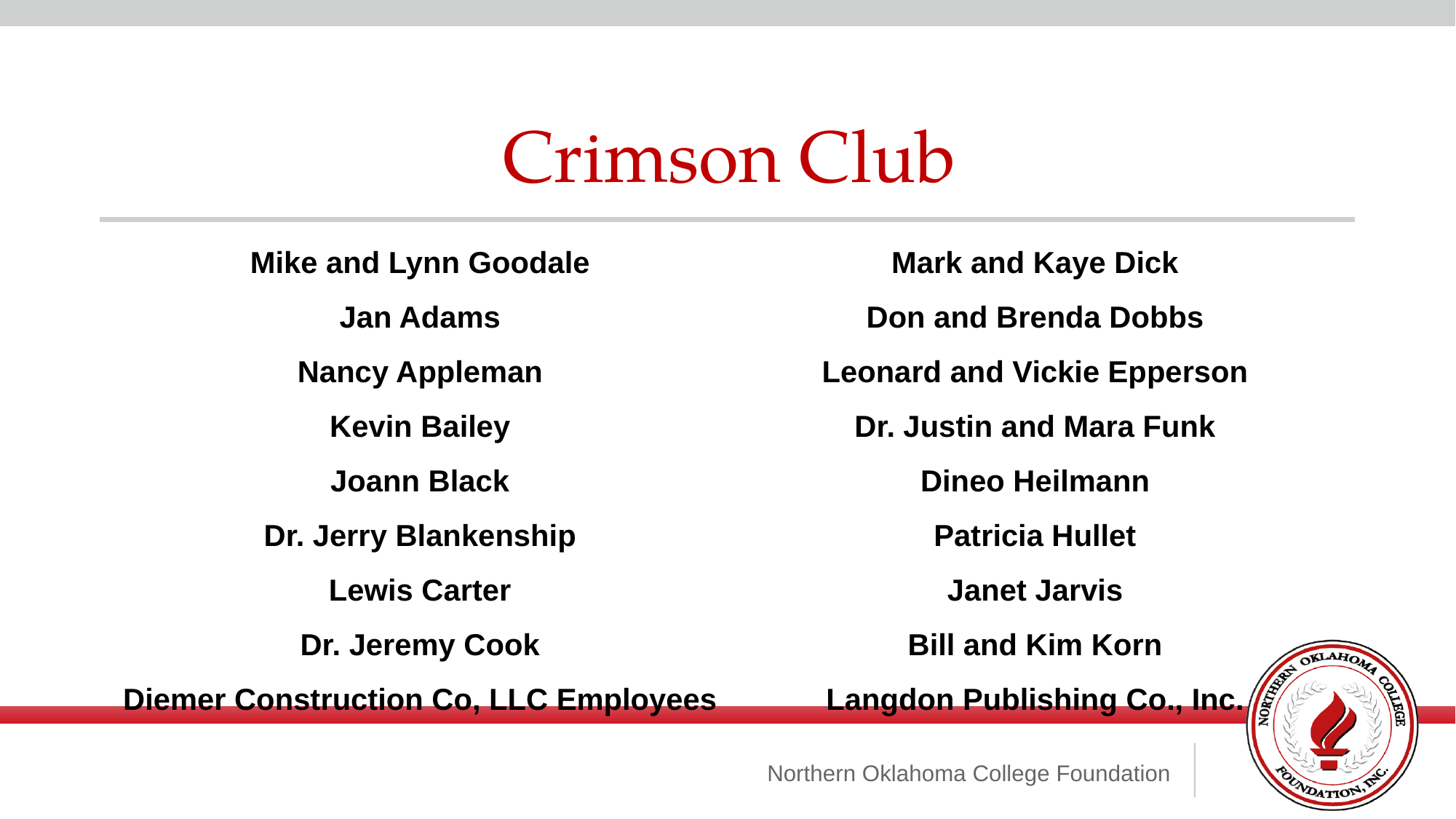

Crimson Club
Mike and Lynn Goodale
Jan Adams
Nancy Appleman
Kevin Bailey
Joann Black
Dr. Jerry Blankenship
Lewis Carter
Dr. Jeremy Cook
Diemer Construction Co, LLC Employees

Mark and Kaye Dick
Don and Brenda Dobbs
Leonard and Vickie Epperson
Dr. Justin and Mara Funk
Dineo Heilmann
Patricia Hullet
Janet Jarvis
Bill and Kim Korn
Langdon Publishing Co., Inc.